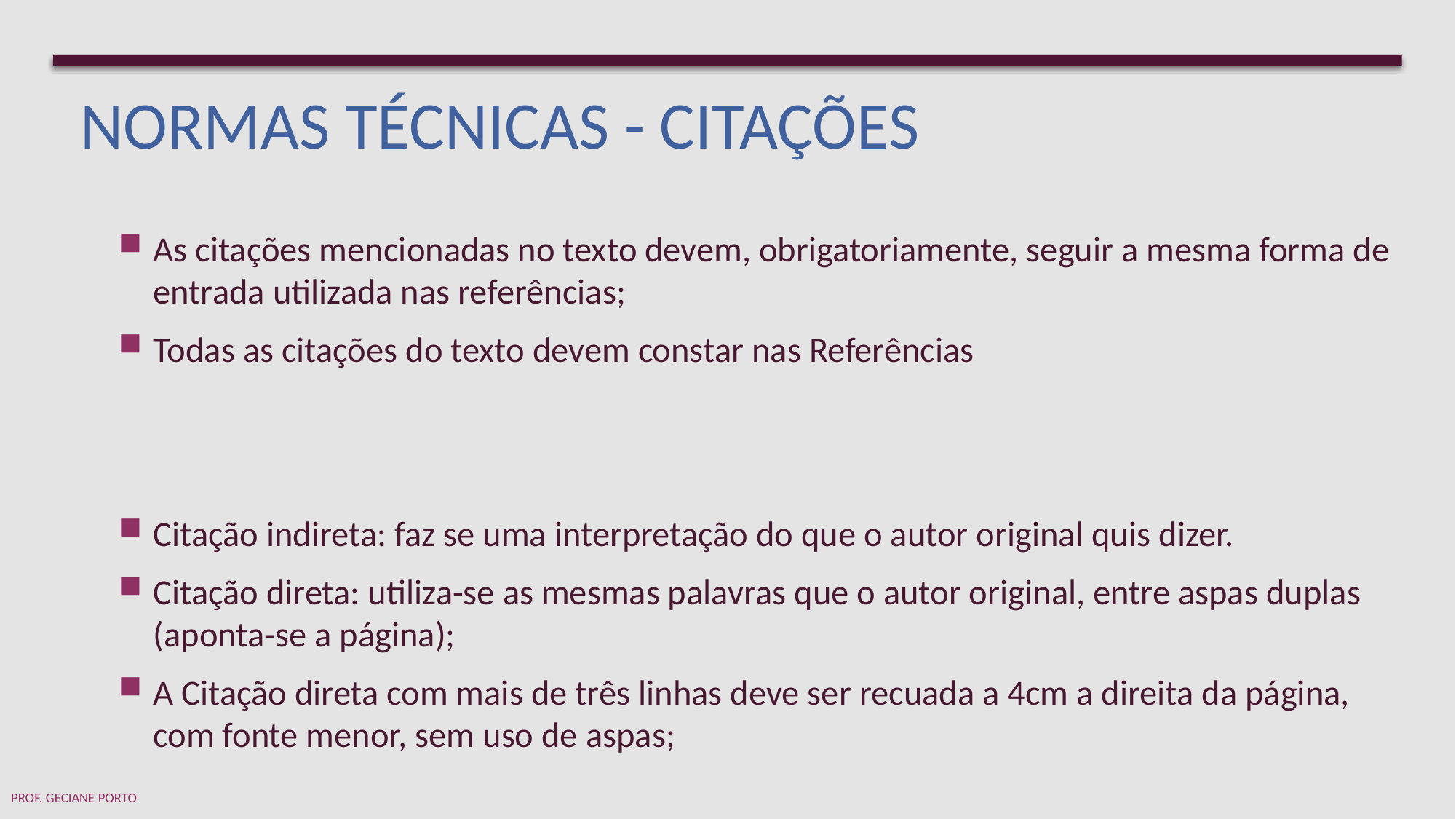

# NORMAS TÉCNICAS - Citações
As citações mencionadas no texto devem, obrigatoriamente, seguir a mesma forma de entrada utilizada nas referências;
Todas as citações do texto devem constar nas Referências

Citação indireta: faz se uma interpretação do que o autor original quis dizer.
Citação direta: utiliza-se as mesmas palavras que o autor original, entre aspas duplas (aponta-se a página);
A Citação direta com mais de três linhas deve ser recuada a 4cm a direita da página, com fonte menor, sem uso de aspas;
Prof. Geciane Porto